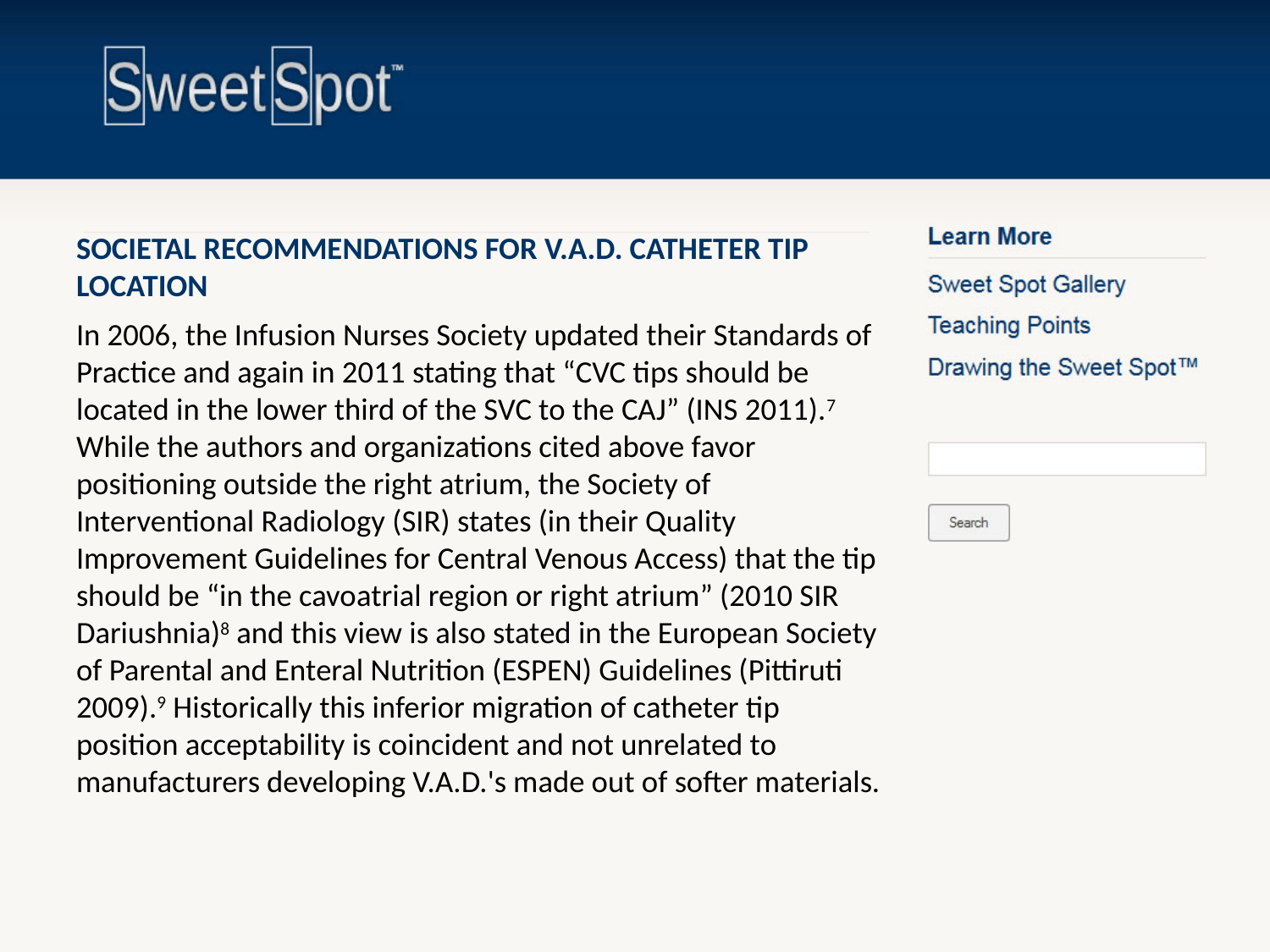

#
SOCIETAL RECOMMENDATIONS FOR V.A.D. CATHETER TIP LOCATION
In 2006, the Infusion Nurses Society updated their Standards of Practice and again in 2011 stating that “CVC tips should be located in the lower third of the SVC to the CAJ” (INS 2011).7 While the authors and organizations cited above favor positioning outside the right atrium, the Society of Interventional Radiology (SIR) states (in their Quality Improvement Guidelines for Central Venous Access) that the tip should be “in the cavoatrial region or right atrium” (2010 SIR Dariushnia)8 and this view is also stated in the European Society of Parental and Enteral Nutrition (ESPEN) Guidelines (Pittiruti 2009).9 Historically this inferior migration of catheter tip position acceptability is coincident and not unrelated to manufacturers developing V.A.D.'s made out of softer materials.